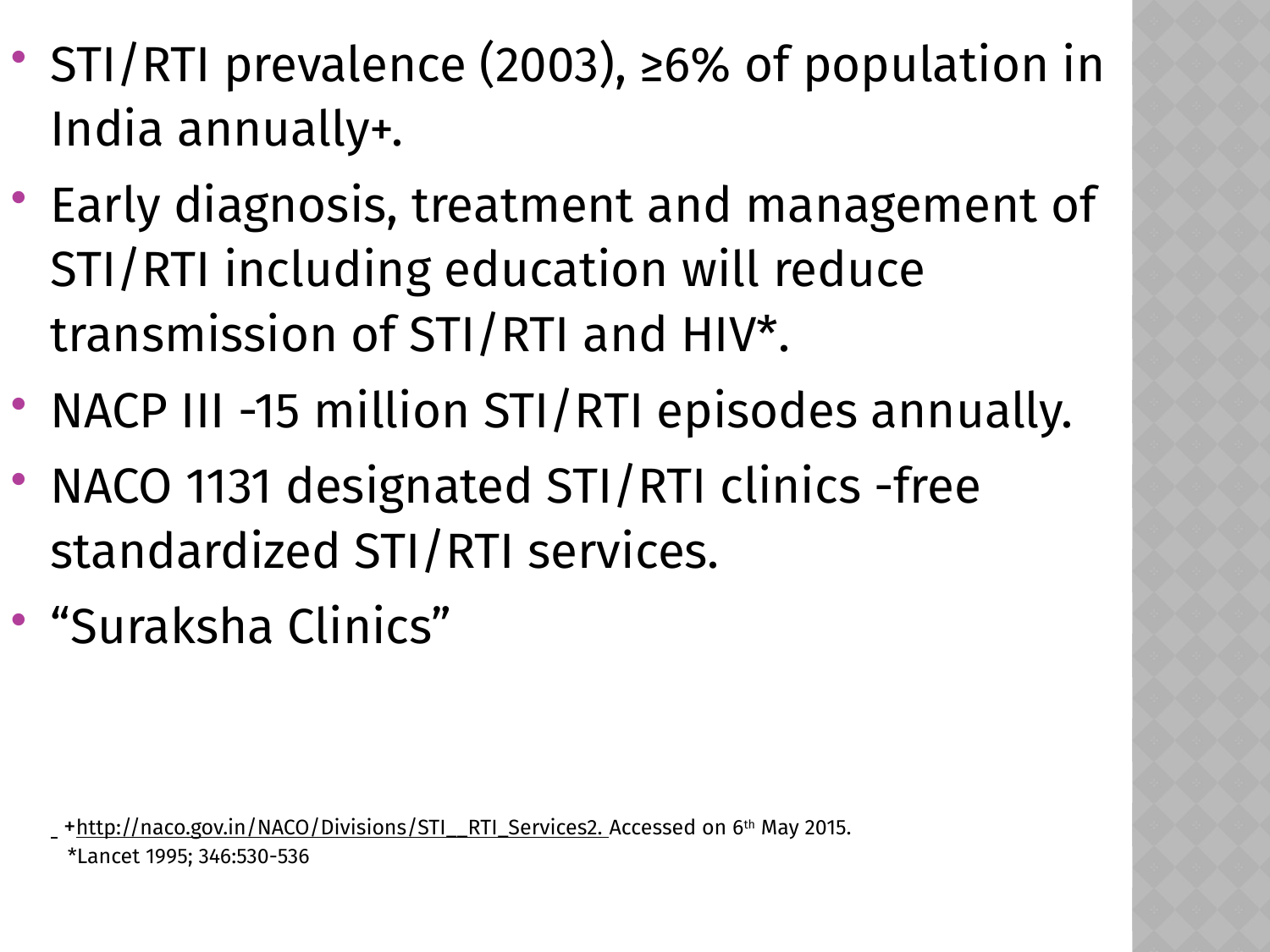

STI/RTI prevalence (2003), ≥6% of population in India annually+.
Early diagnosis, treatment and management of STI/RTI including education will reduce transmission of STI/RTI and HIV*.
NACP III -15 million STI/RTI episodes annually.
NACO 1131 designated STI/RTI clinics -free standardized STI/RTI services.
“Suraksha Clinics”
  +http://naco.gov.in/NACO/Divisions/STI__RTI_Services2. Accessed on 6th May 2015.
   *Lancet 1995; 346:530-536